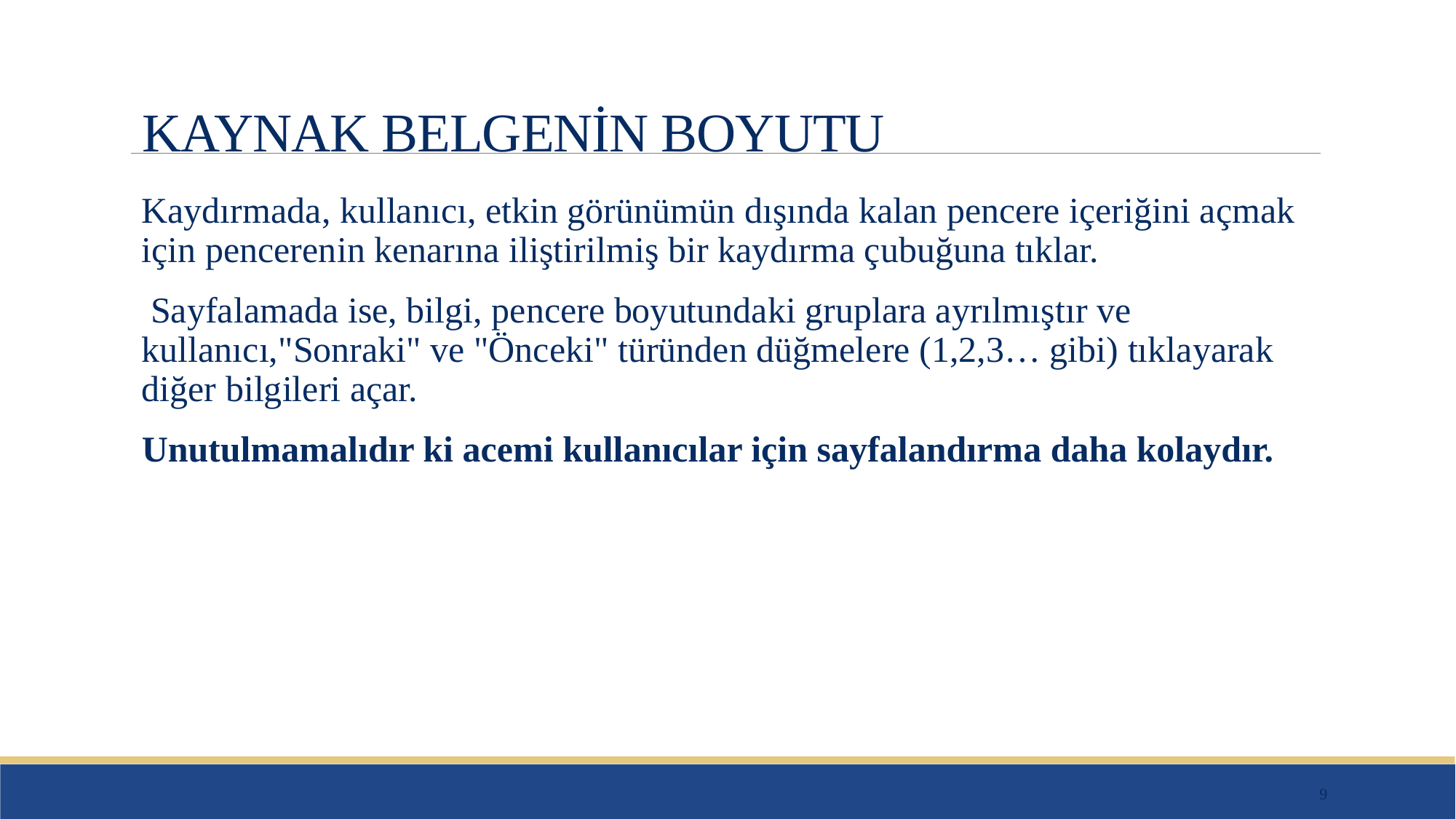

# KAYNAK BELGENİN BOYUTU
Kaydırmada, kullanıcı, etkin görünümün dışında kalan pencere içeriğini açmak için pencerenin kenarına iliştirilmiş bir kaydırma çubuğuna tıklar.
 Sayfalamada ise, bilgi, pencere boyutundaki gruplara ayrılmıştır ve kullanıcı,"Sonraki" ve "Önceki" türünden düğmelere (1,2,3… gibi) tıklayarak diğer bilgileri açar.
Unutulmamalıdır ki acemi kullanıcılar için sayfalandırma daha kolaydır.

9